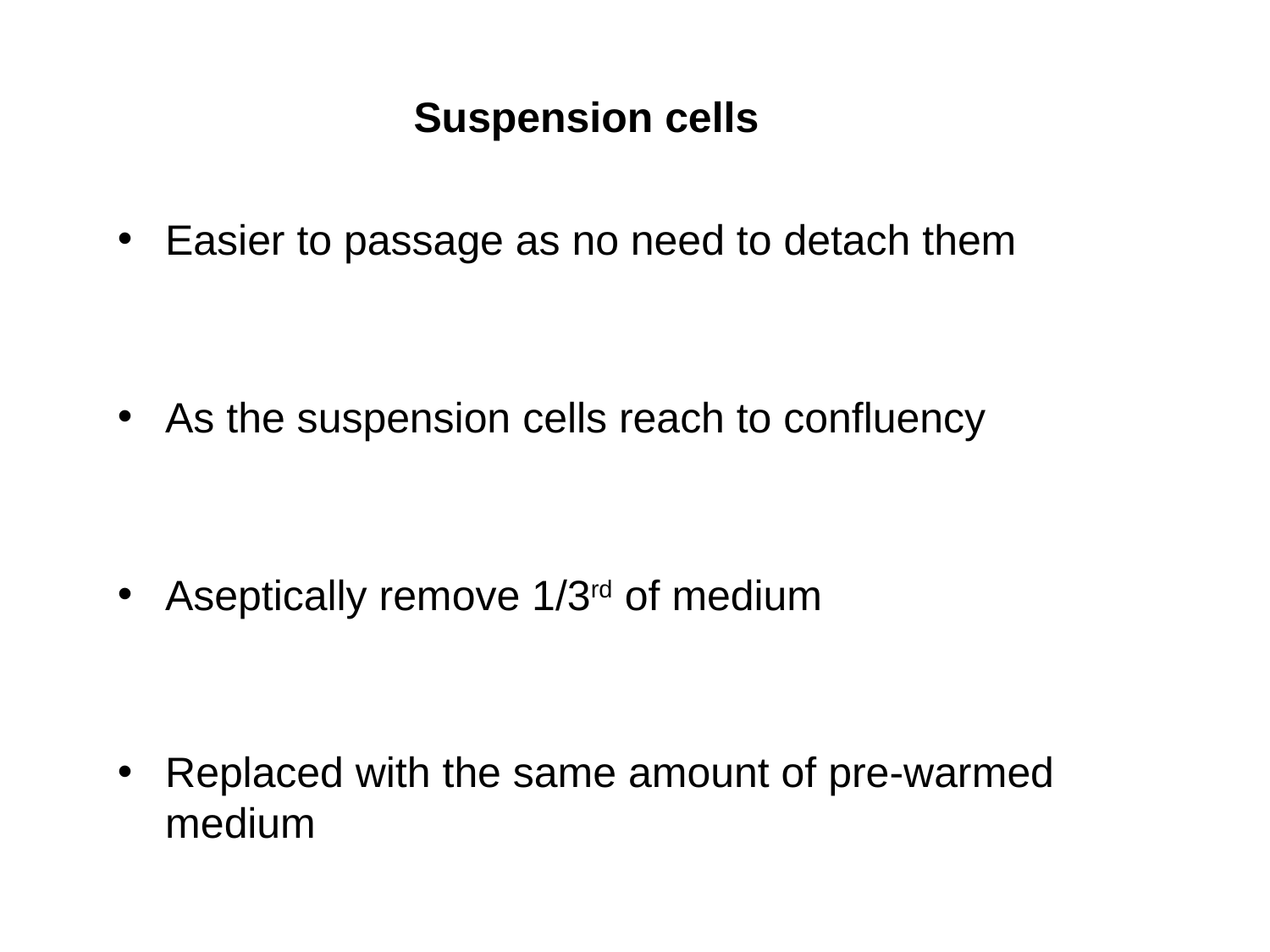

# Suspension cells
Easier to passage as no need to detach them

As the suspension cells reach to confluency

Aseptically remove 1/3rd of medium

Replaced with the same amount of pre-warmed medium